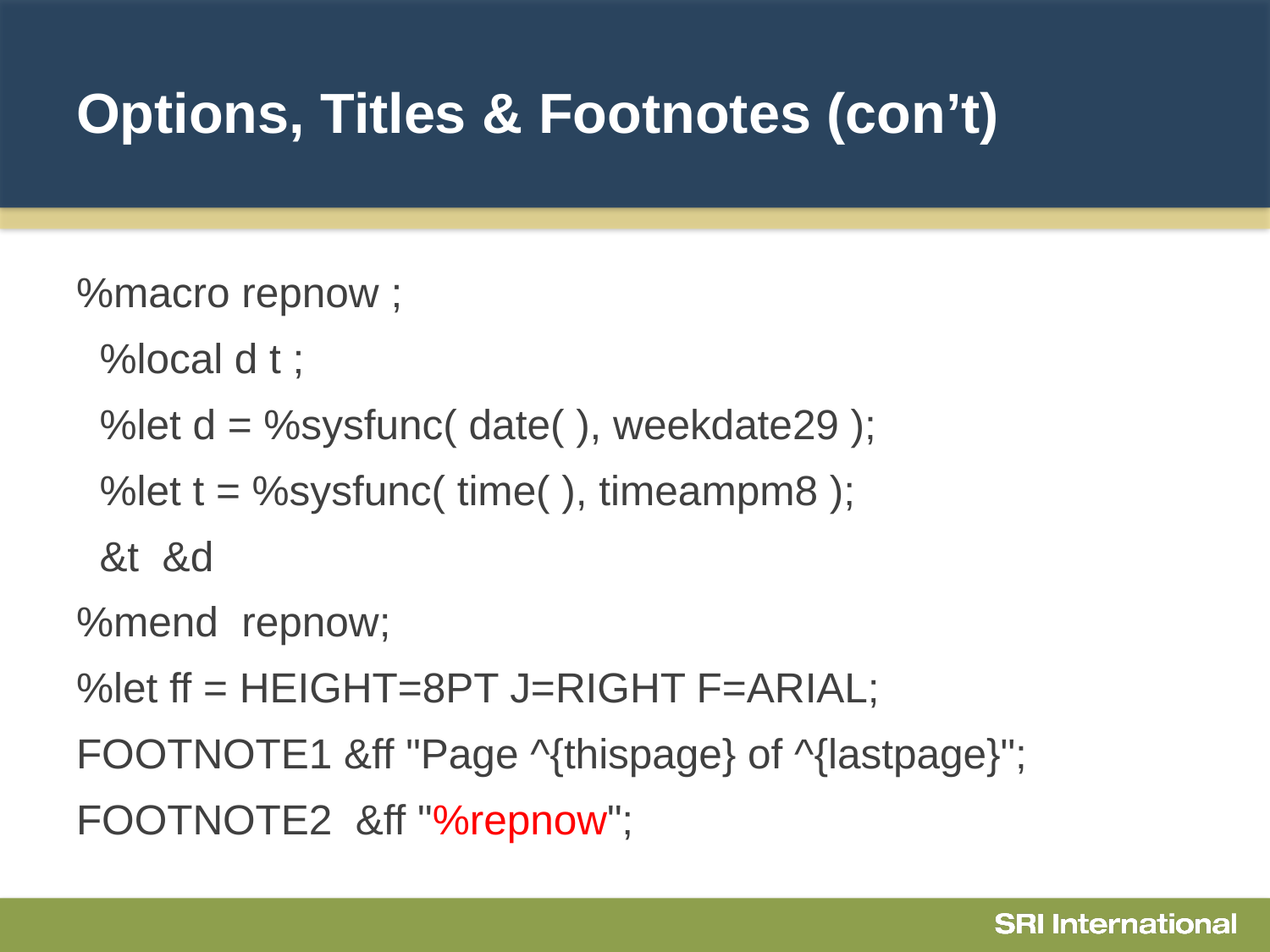

# Options, Titles & Footnotes (con’t)
%macro repnow ;
  %local d t ;
  %let d = %sysfunc( date( ), weekdate29 );
  %let t = %sysfunc( time( ), timeampm8 );
  &t  &d
%mend  repnow;
%let ff = HEIGHT=8PT J=RIGHT F=ARIAL;
FOOTNOTE1 &ff "Page ^{thispage} of ^{lastpage}";
FOOTNOTE2  &ff "%repnow";